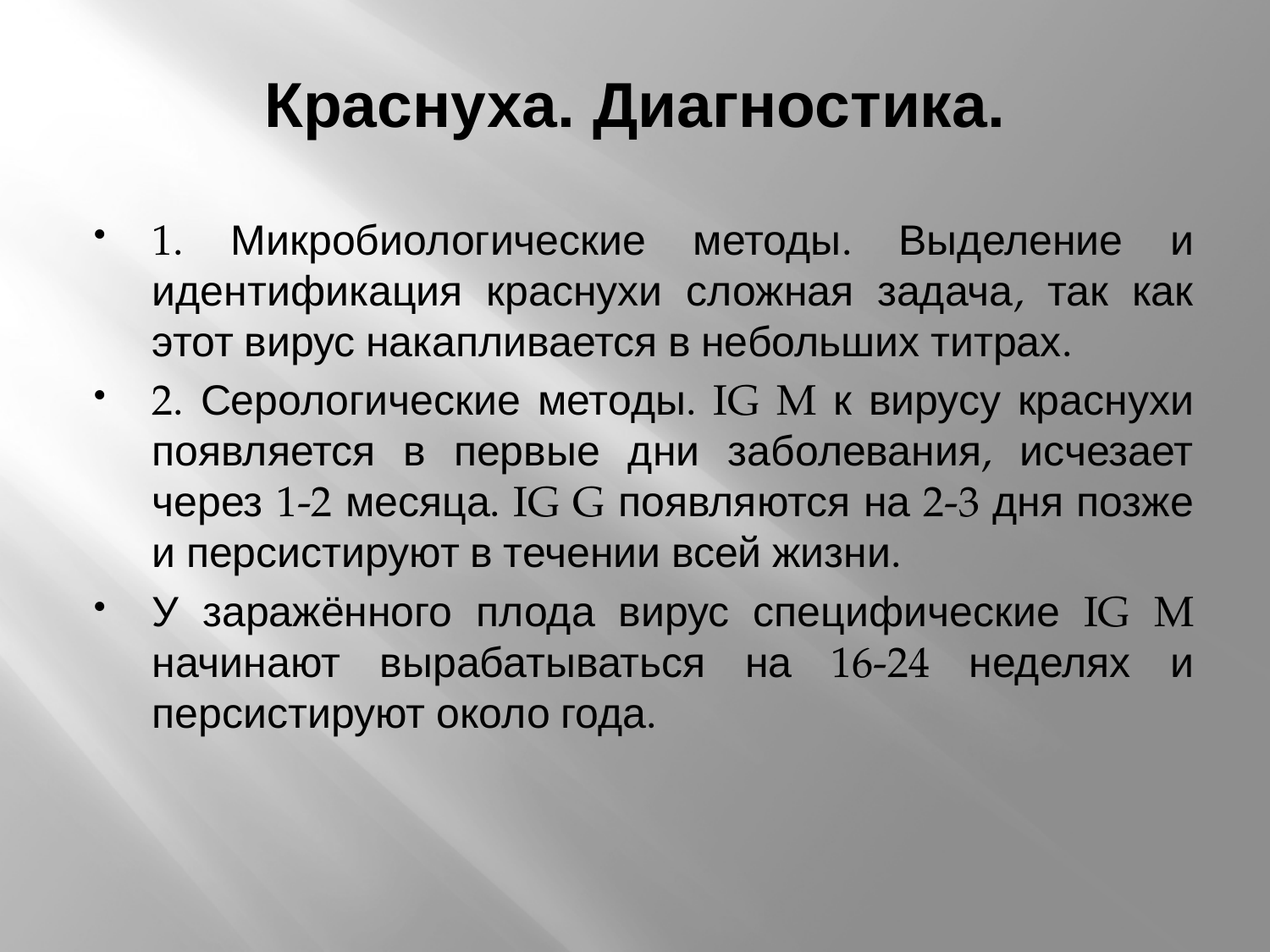

# Краснуха. Диагностика.
1. Микробиологические методы. Выделение и идентификация краснухи сложная задача, так как этот вирус накапливается в небольших титрах.
2. Серологические методы. IG M к вирусу краснухи появляется в первые дни заболевания, исчезает через 1-2 месяца. IG G появляются на 2-3 дня позже и персистируют в течении всей жизни.
У заражённого плода вирус специфические IG M начинают вырабатываться на 16-24 неделях и персистируют около года.